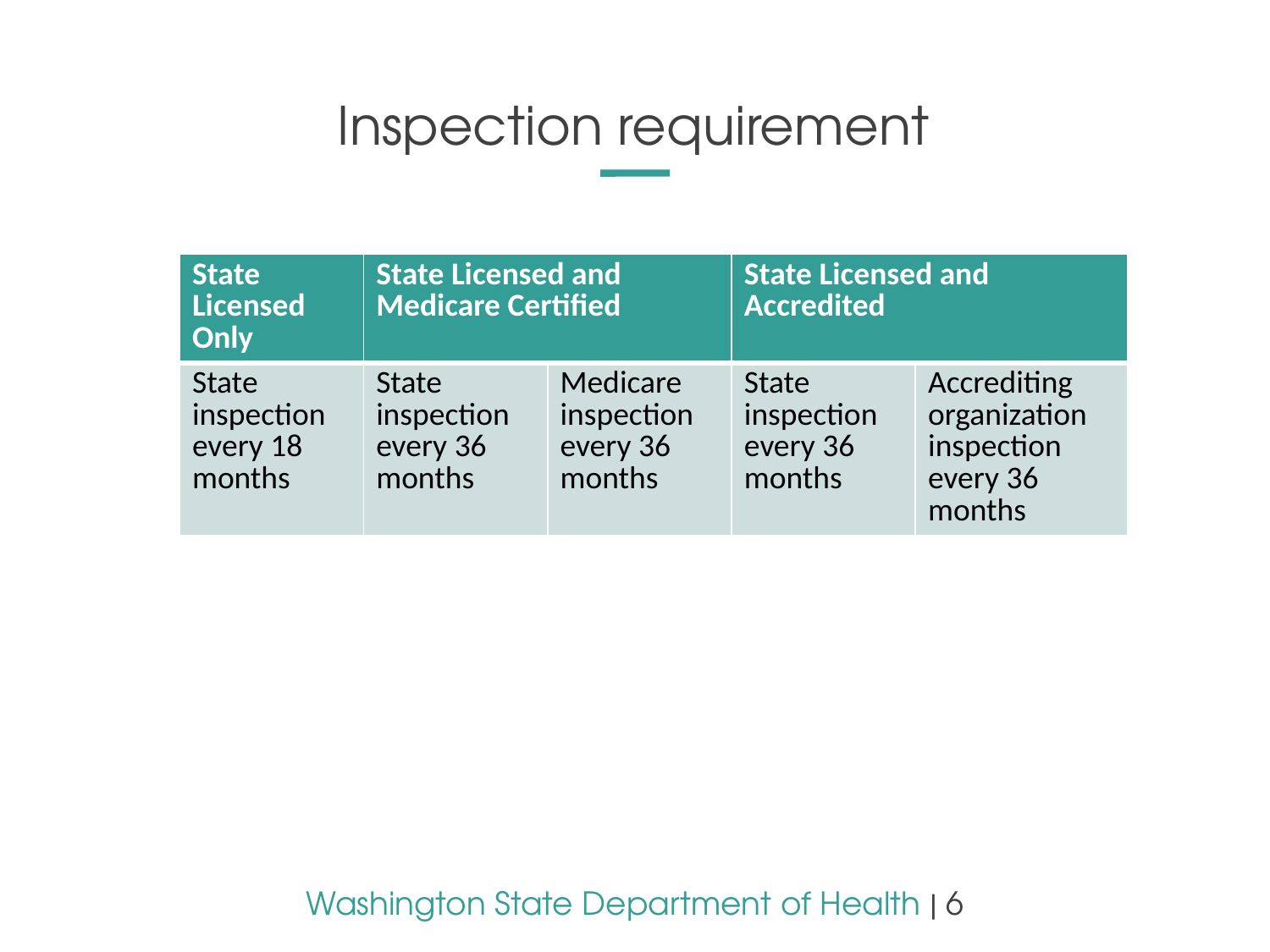

Inspection requirement
| State Licensed Only | State Licensed and Medicare Certified |  | State Licensed and Accredited |  |
| --- | --- | --- | --- | --- |
| State inspection every 18 months | State inspection every 36 months | Medicare inspection every 36 months | State inspection every 36 months | Accrediting organization inspection every 36 months |